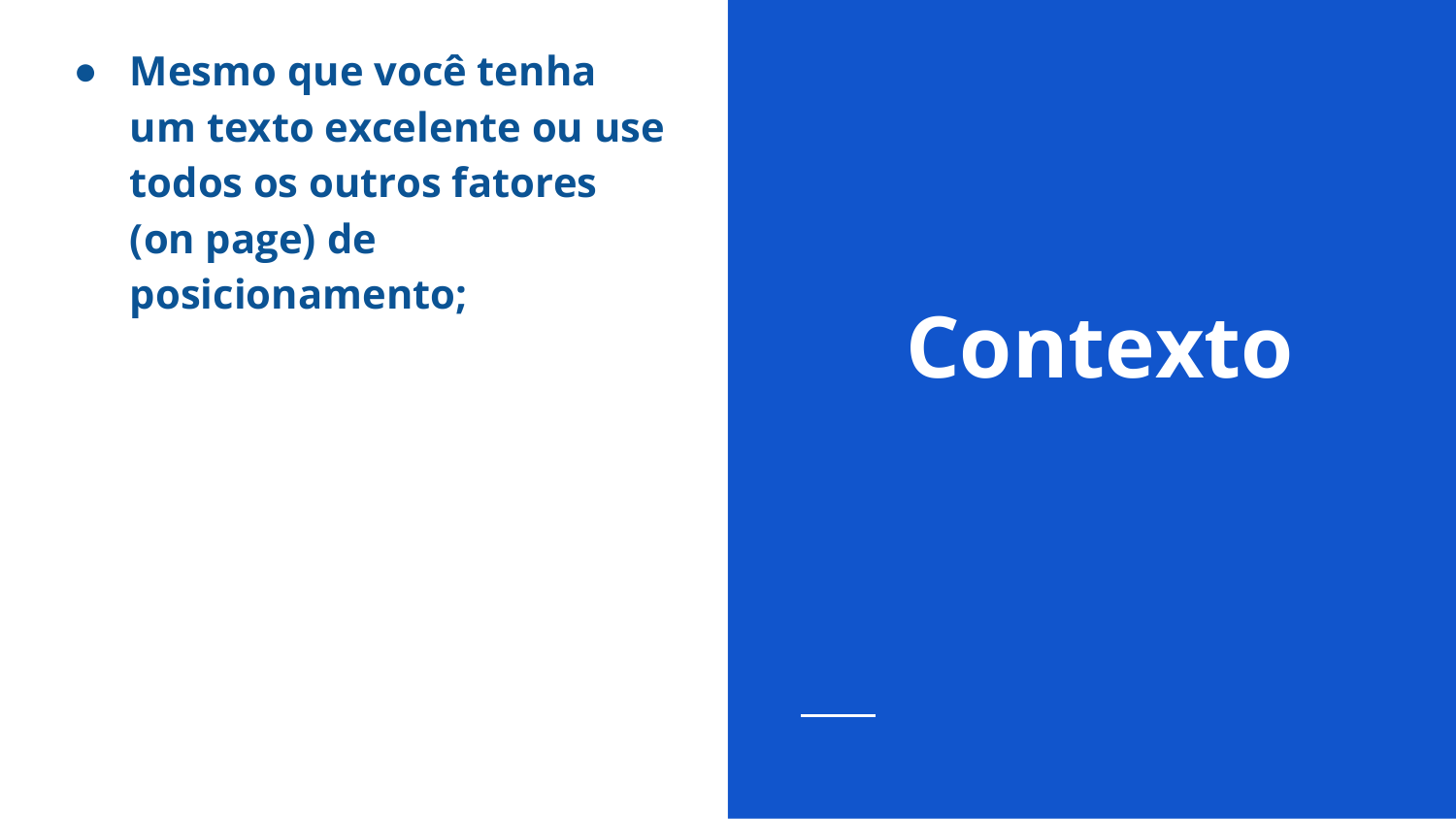

Mesmo que você tenha um texto excelente ou use todos os outros fatores (on page) de posicionamento;

# Contexto